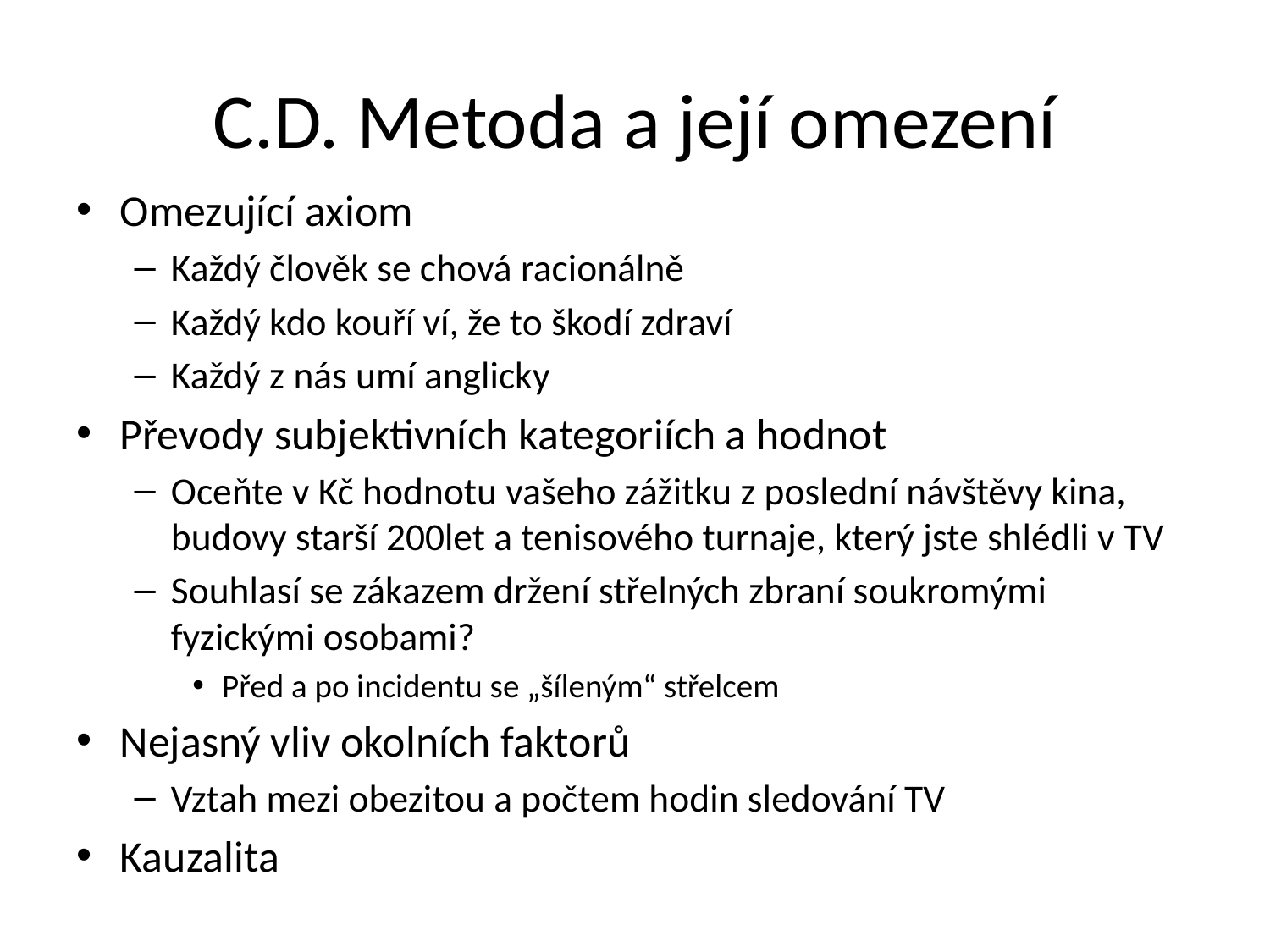

# C.D. Metoda a její omezení
Omezující axiom
Každý člověk se chová racionálně
Každý kdo kouří ví, že to škodí zdraví
Každý z nás umí anglicky
Převody subjektivních kategoriích a hodnot
Oceňte v Kč hodnotu vašeho zážitku z poslední návštěvy kina, budovy starší 200let a tenisového turnaje, který jste shlédli v TV
Souhlasí se zákazem držení střelných zbraní soukromými fyzickými osobami?
Před a po incidentu se „šíleným“ střelcem
Nejasný vliv okolních faktorů
Vztah mezi obezitou a počtem hodin sledování TV
Kauzalita